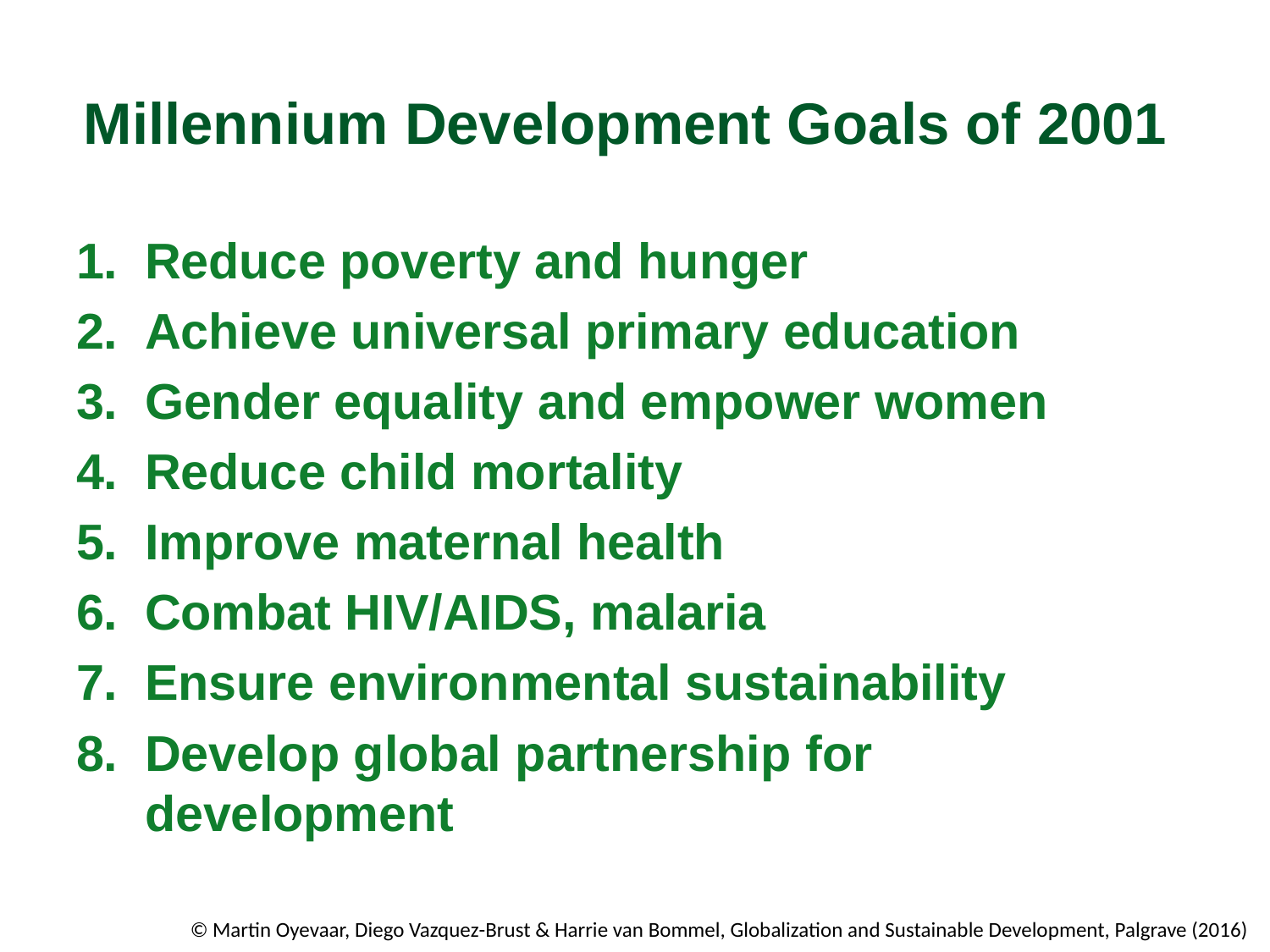

# Millennium Development Goals of 2001
Reduce poverty and hunger
Achieve universal primary education
Gender equality and empower women
Reduce child mortality
Improve maternal health
Combat HIV/AIDS, malaria
Ensure environmental sustainability
Develop global partnership for development
© Martin Oyevaar, Diego Vazquez-Brust & Harrie van Bommel, Globalization and Sustainable Development, Palgrave (2016)